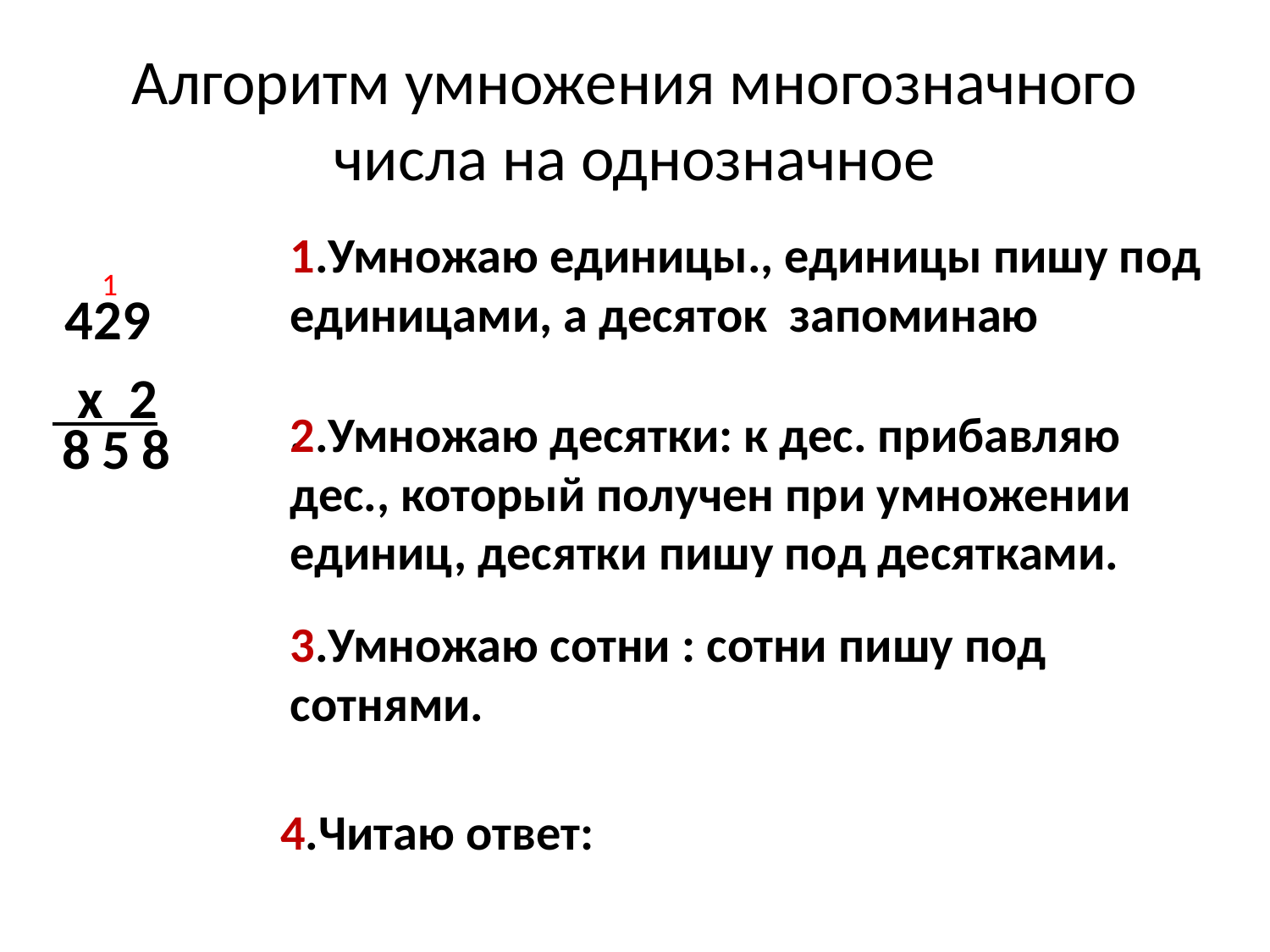

# Алгоритм умножения многозначного числа на однозначное

1.Умножаю единицы., единицы пишу под единицами, а десяток  запоминаю

.

 429
  х  2
1

2.Умножаю десятки: к дес. прибавляю  дес., который получен при умножении единиц, десятки пишу под десятками.

8
5
8

3.Умножаю сотни : сотни пишу под сотнями.

4.Читаю ответ: